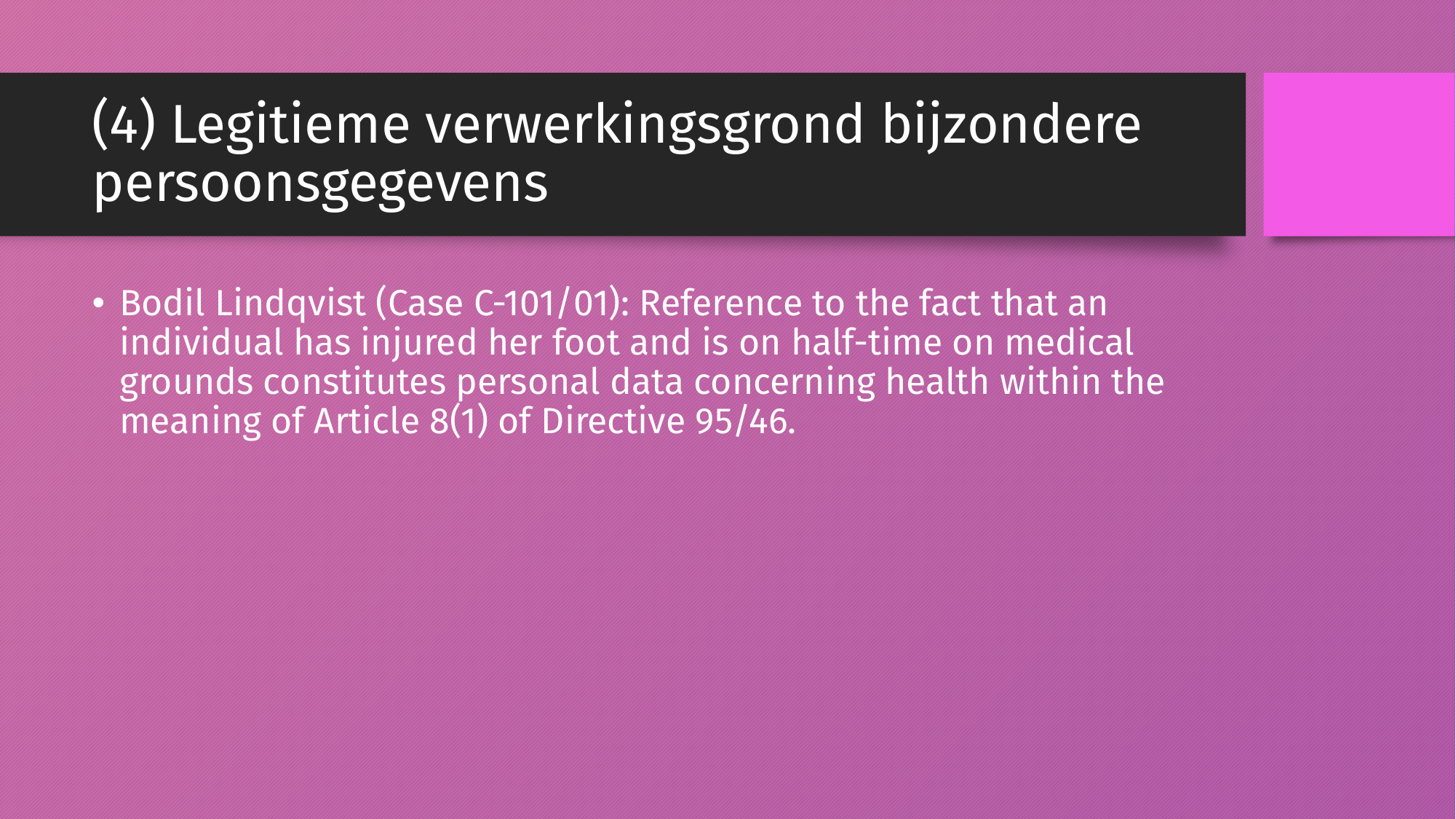

# (4) Legitieme verwerkingsgrond bijzondere persoonsgegevens
Bodil Lindqvist (Case C-101/01): Reference to the fact that an individual has injured her foot and is on half-time on medical grounds constitutes personal data concerning health within the meaning of Article 8(1) of Directive 95/46.